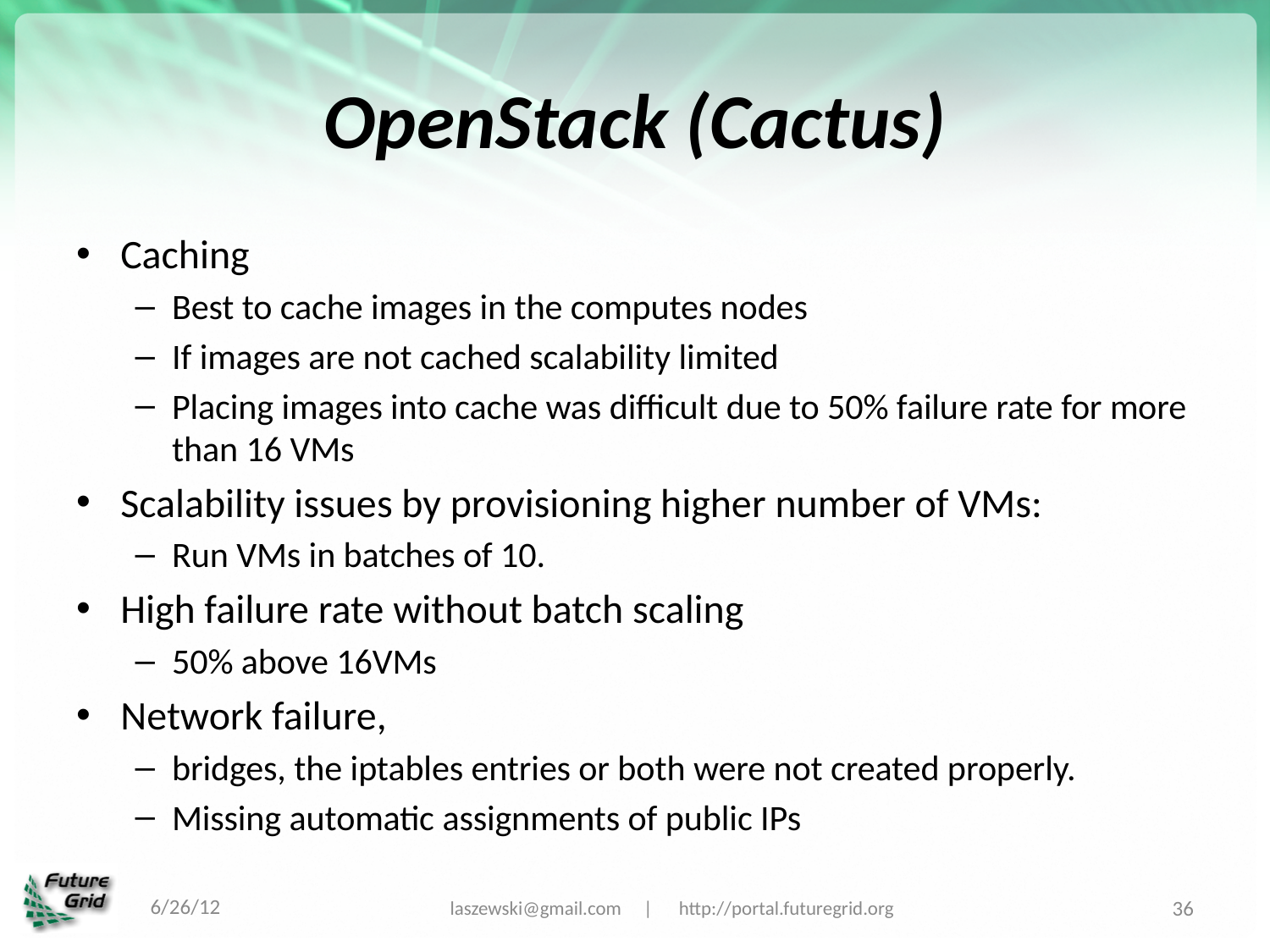

# OpenStack (Cactus)
Caching
Best to cache images in the computes nodes
If images are not cached scalability limited
Placing images into cache was difficult due to 50% failure rate for more than 16 VMs
Scalability issues by provisioning higher number of VMs:
Run VMs in batches of 10.
High failure rate without batch scaling
50% above 16VMs
Network failure,
bridges, the iptables entries or both were not created properly.
Missing automatic assignments of public IPs
6/26/12
laszewski@gmail.com     |      http://portal.futuregrid.org
36